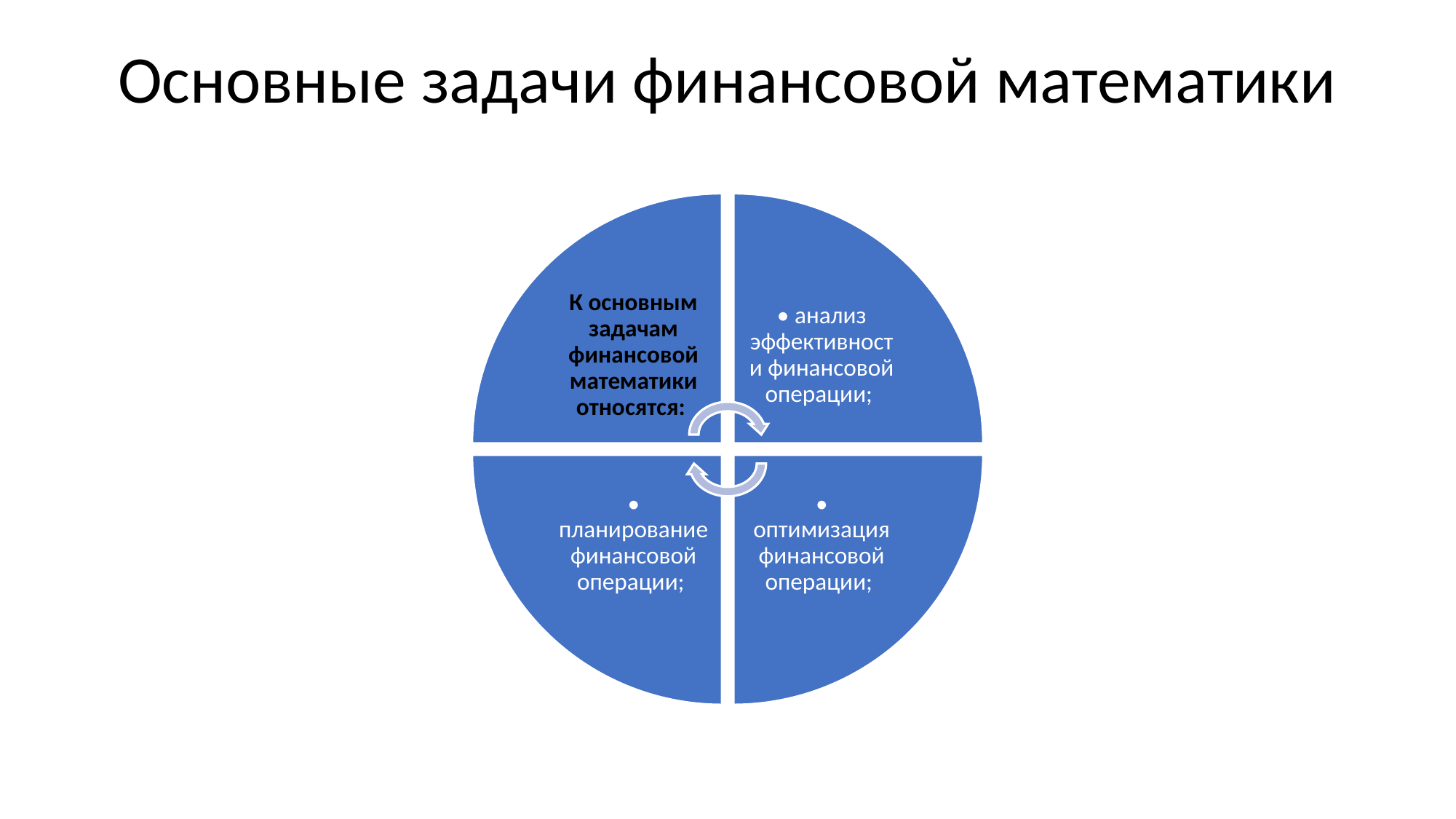

# Основные задачи финансовой математики
К основным задачам финансовой математики относятся:
• анализ эффективности финансовой операции;
• оптимизация финансовой операции;
• планирование финансовой операции;